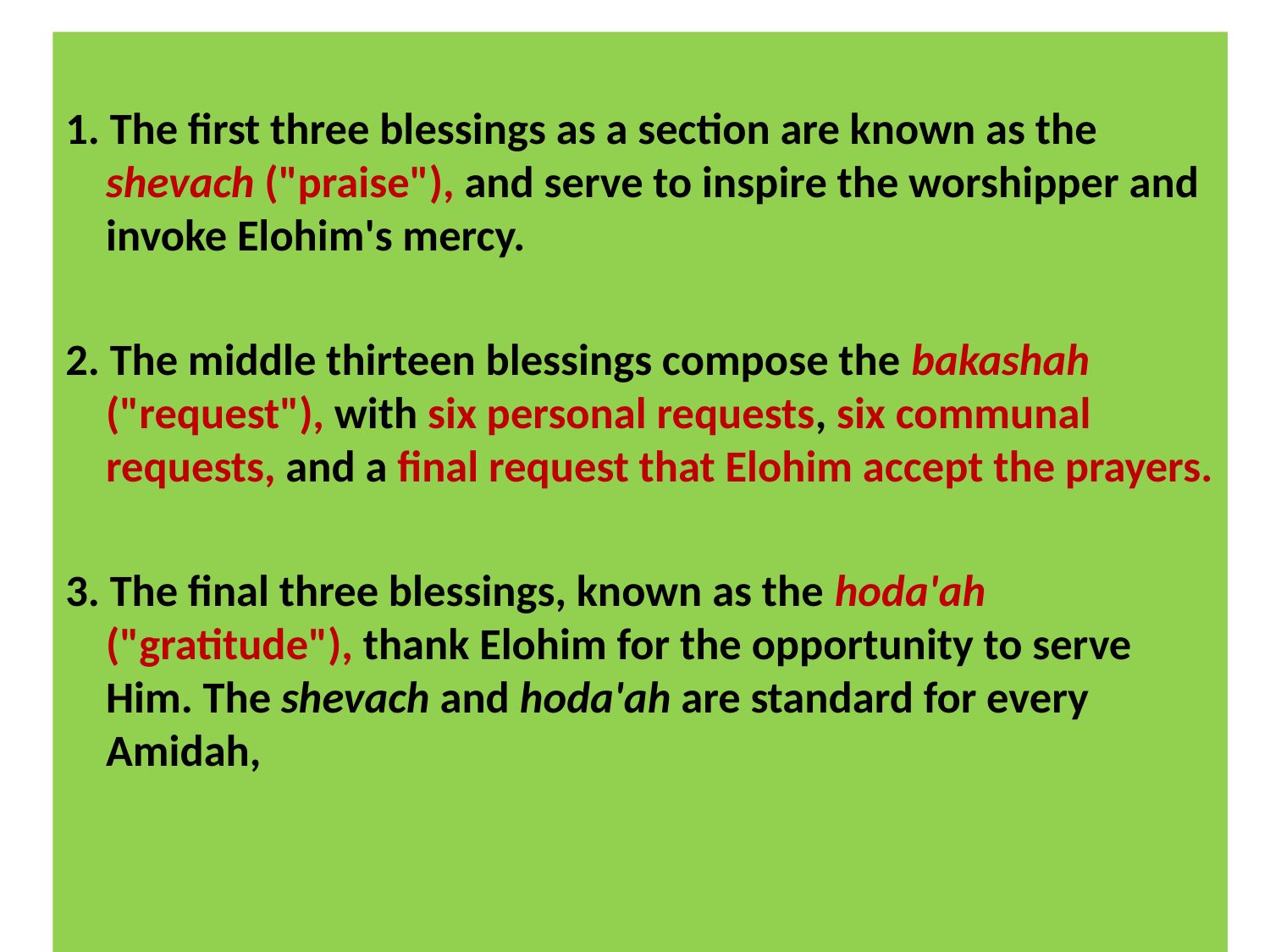

1. The first three blessings as a section are known as the shevach ("praise"), and serve to inspire the worshipper and invoke Elohim's mercy.

2. The middle thirteen blessings compose the bakashah ("request"), with six personal requests, six communal requests, and a final request that Elohim accept the prayers.

3. The final three blessings, known as the hoda'ah ("gratitude"), thank Elohim for the opportunity to serve Him. The shevach and hoda'ah are standard for every Amidah,

#